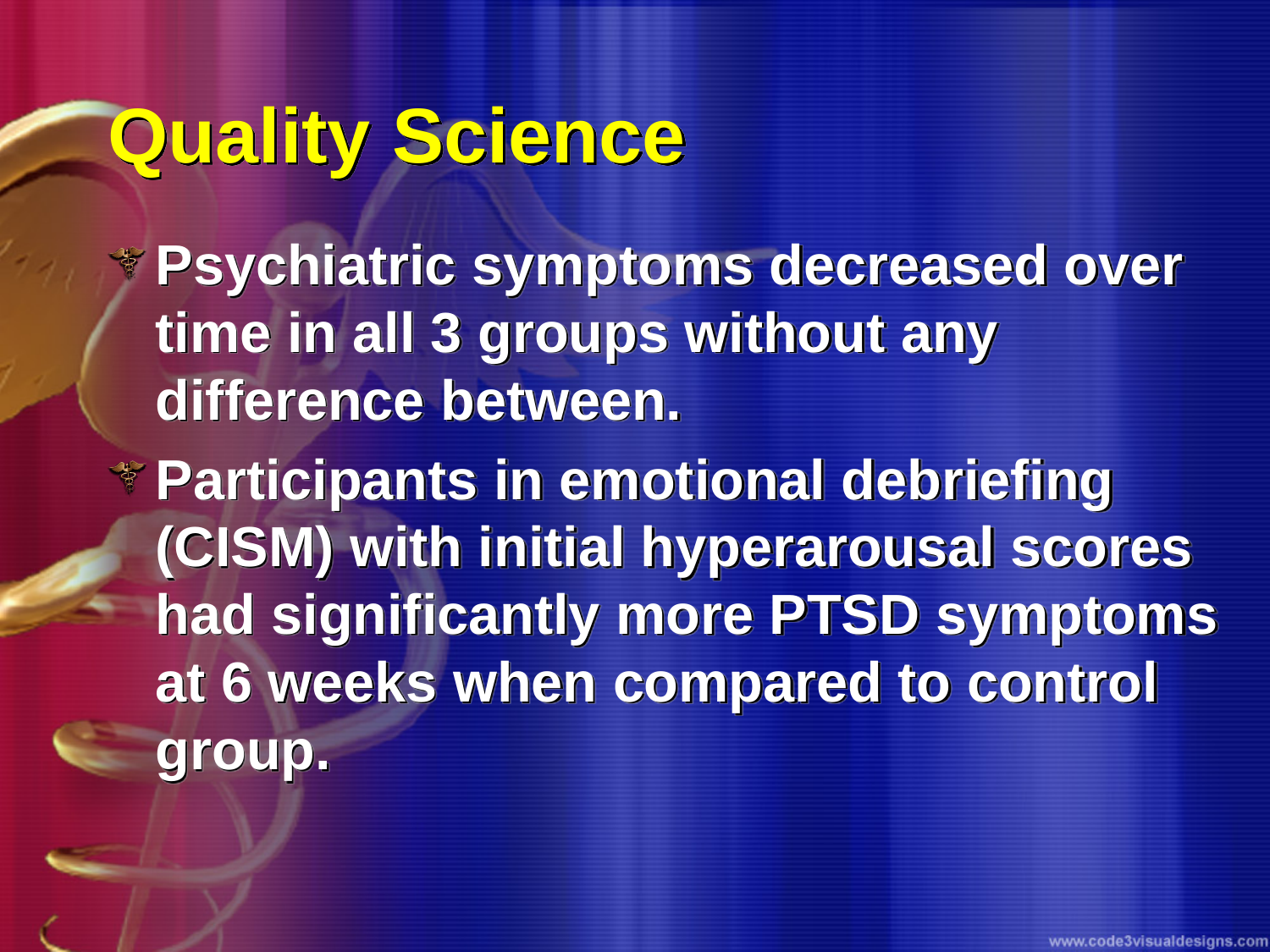

# Quality Science
Psychiatric symptoms decreased over time in all 3 groups without any difference between.
Participants in emotional debriefing (CISM) with initial hyperarousal scores had significantly more PTSD symptoms at 6 weeks when compared to control group.